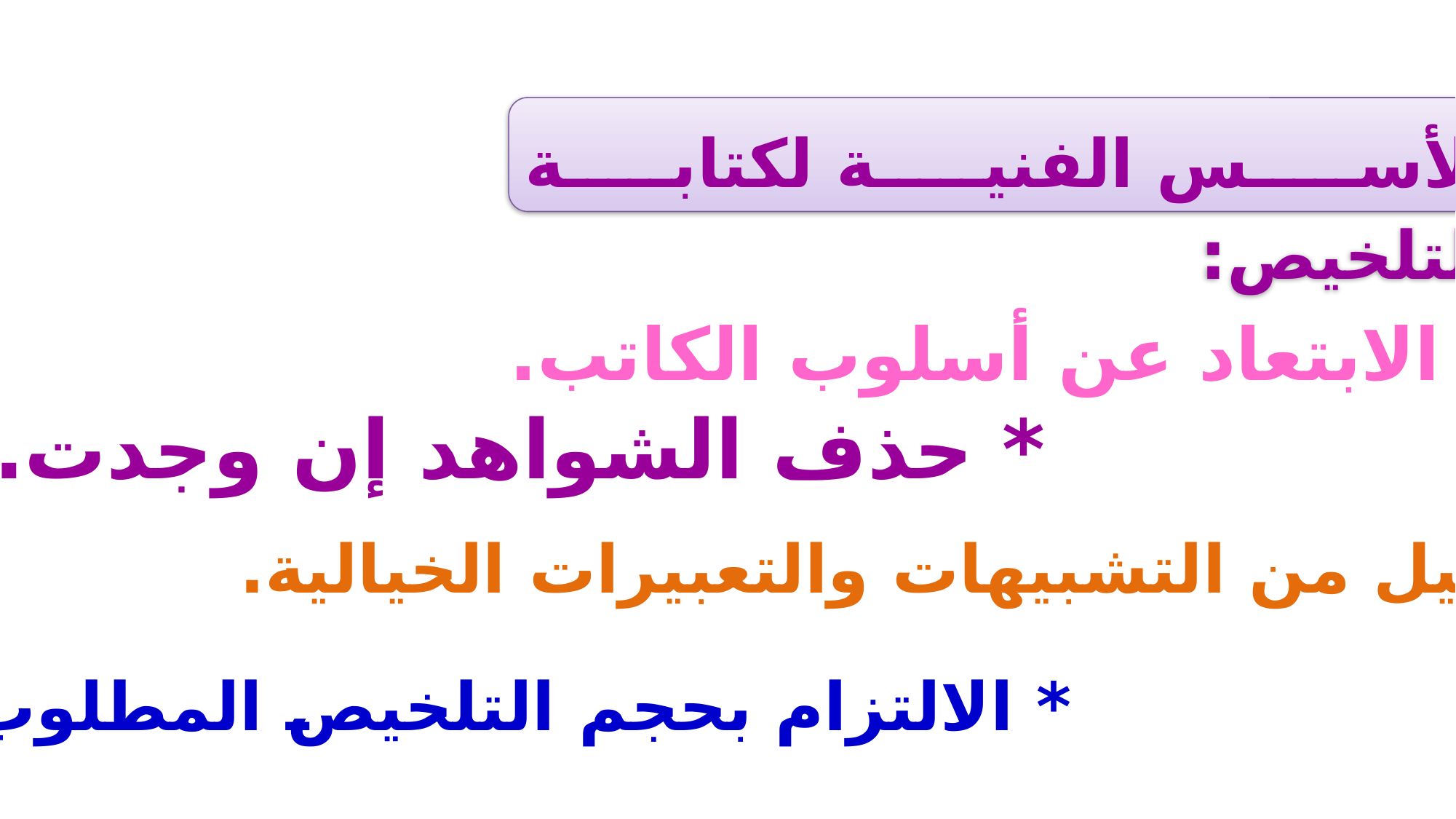

الأسس الفنية لكتابة التلخيص:
* الابتعاد عن أسلوب الكاتب.
* حذف الشواهد إن وجدت.
* التقليل من التشبيهات والتعبيرات الخيالية.
* الالتزام بحجم التلخيص المطلوب.